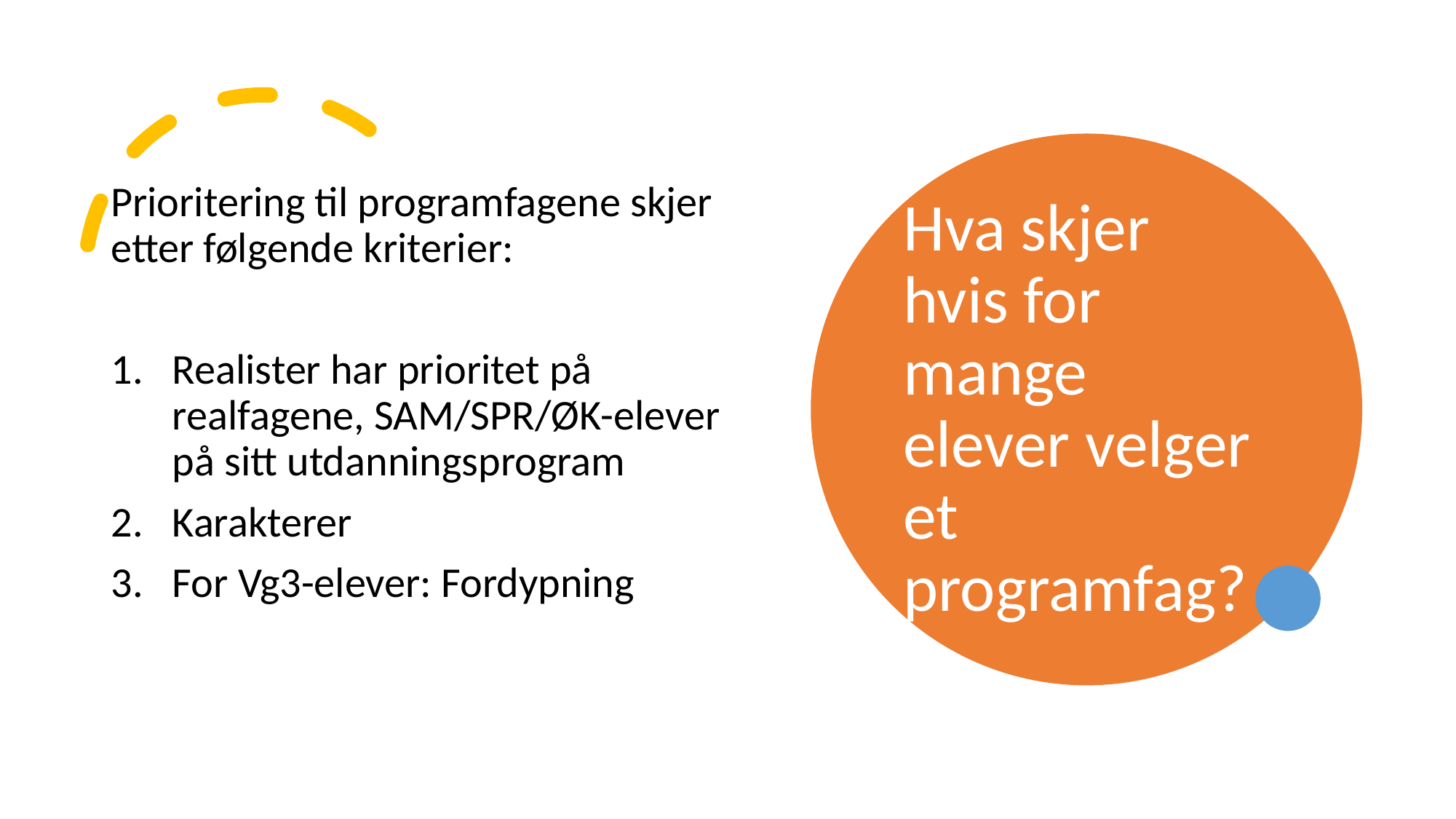

# Hva skjer hvis for mange elever velger et programfag?
Prioritering til programfagene skjer etter følgende kriterier:

Realister har prioritet på realfagene, SAM/SPR/ØK-elever på sitt utdanningsprogram
Karakterer
For Vg3-elever: Fordypning